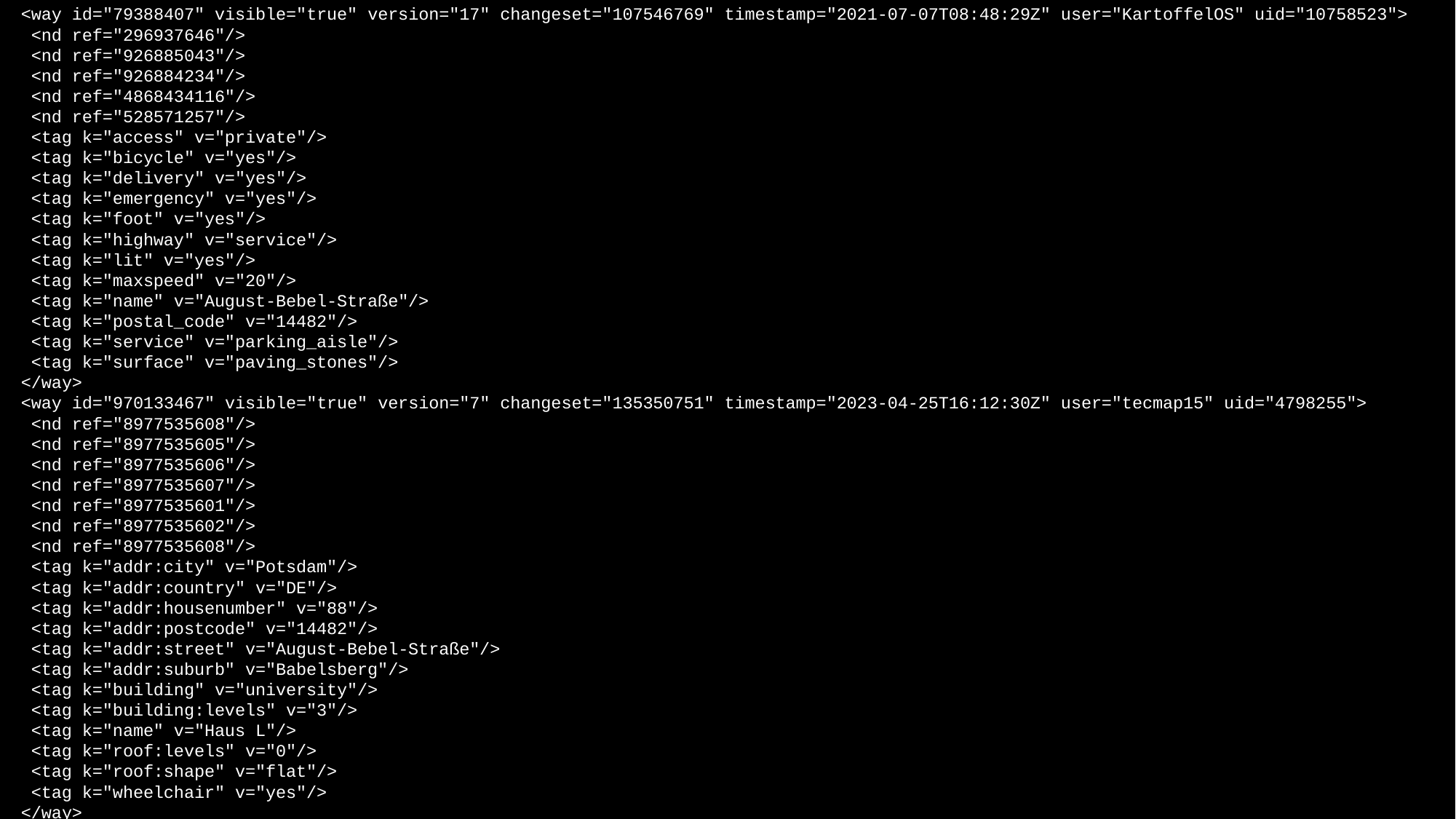

<way id="79388407" visible="true" version="17" changeset="107546769" timestamp="2021-07-07T08:48:29Z" user="KartoffelOS" uid="10758523">
  <nd ref="296937646"/>
  <nd ref="926885043"/>
  <nd ref="926884234"/>
  <nd ref="4868434116"/>
  <nd ref="528571257"/>
  <tag k="access" v="private"/>
  <tag k="bicycle" v="yes"/>
  <tag k="delivery" v="yes"/>
  <tag k="emergency" v="yes"/>
  <tag k="foot" v="yes"/>
  <tag k="highway" v="service"/>
  <tag k="lit" v="yes"/>
  <tag k="maxspeed" v="20"/>
  <tag k="name" v="August-Bebel-Straße"/>
  <tag k="postal_code" v="14482"/>
  <tag k="service" v="parking_aisle"/>
  <tag k="surface" v="paving_stones"/>
 </way>
 <way id="970133467" visible="true" version="7" changeset="135350751" timestamp="2023-04-25T16:12:30Z" user="tecmap15" uid="4798255">
  <nd ref="8977535608"/>
  <nd ref="8977535605"/>
  <nd ref="8977535606"/>
  <nd ref="8977535607"/>
  <nd ref="8977535601"/>
  <nd ref="8977535602"/>
  <nd ref="8977535608"/>
  <tag k="addr:city" v="Potsdam"/>
  <tag k="addr:country" v="DE"/>
  <tag k="addr:housenumber" v="88"/>
  <tag k="addr:postcode" v="14482"/>
  <tag k="addr:street" v="August-Bebel-Straße"/>
  <tag k="addr:suburb" v="Babelsberg"/>
  <tag k="building" v="university"/>
  <tag k="building:levels" v="3"/>
  <tag k="name" v="Haus L"/>
  <tag k="roof:levels" v="0"/>
  <tag k="roof:shape" v="flat"/>
  <tag k="wheelchair" v="yes"/>
 </way>